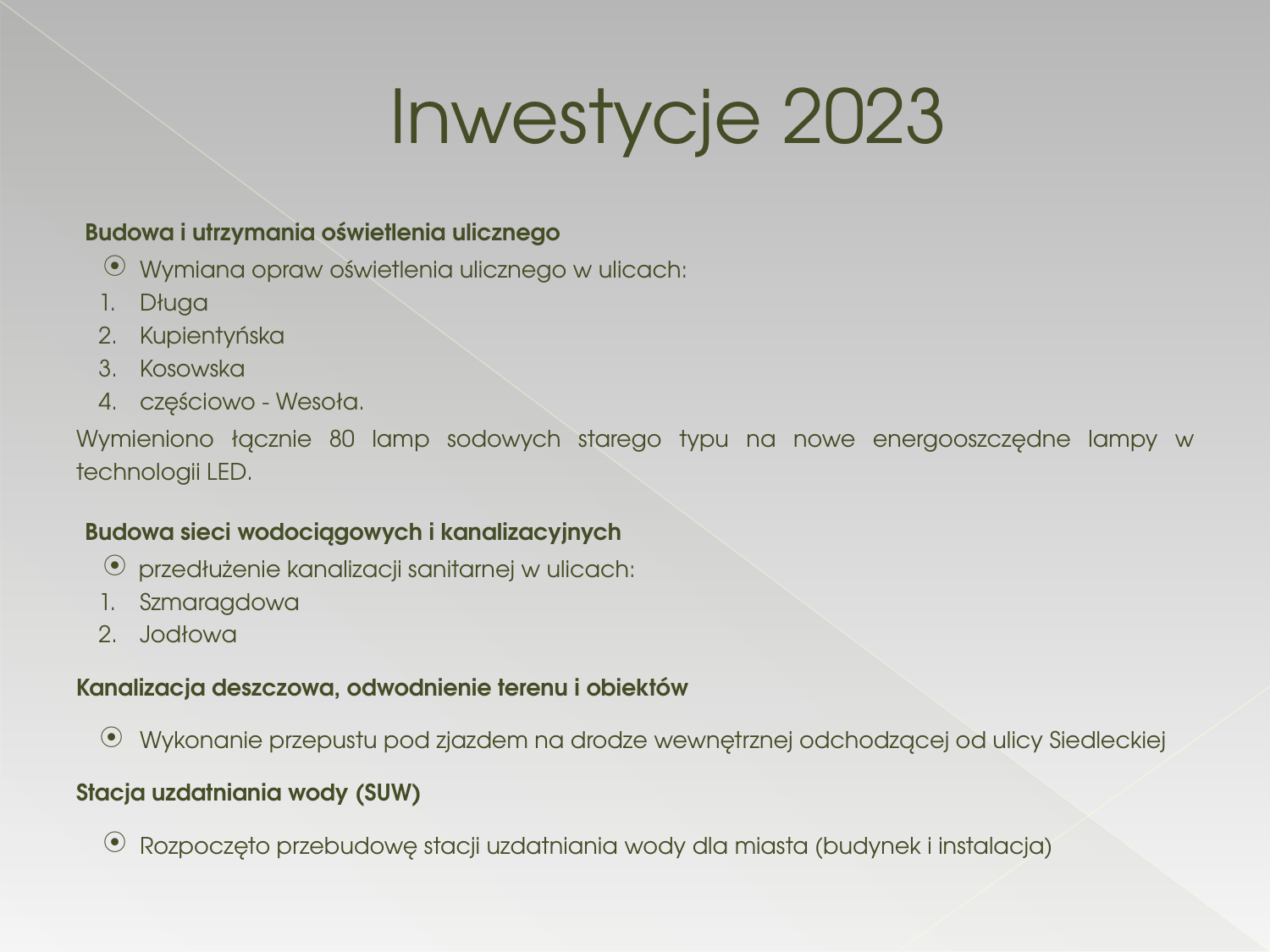

# Inwestycje 2023
Budowa i utrzymania oświetlenia ulicznego
Wymiana opraw oświetlenia ulicznego w ulicach:
Długa
Kupientyńska
Kosowska
częściowo - Wesoła.
Wymieniono łącznie 80 lamp sodowych starego typu na nowe energooszczędne lampy w technologii LED.
Budowa sieci wodociągowych i kanalizacyjnych
przedłużenie kanalizacji sanitarnej w ulicach:
Szmaragdowa
Jodłowa
Kanalizacja deszczowa, odwodnienie terenu i obiektów
Wykonanie przepustu pod zjazdem na drodze wewnętrznej odchodzącej od ulicy Siedleckiej
Stacja uzdatniania wody (SUW)
Rozpoczęto przebudowę stacji uzdatniania wody dla miasta (budynek i instalacja)